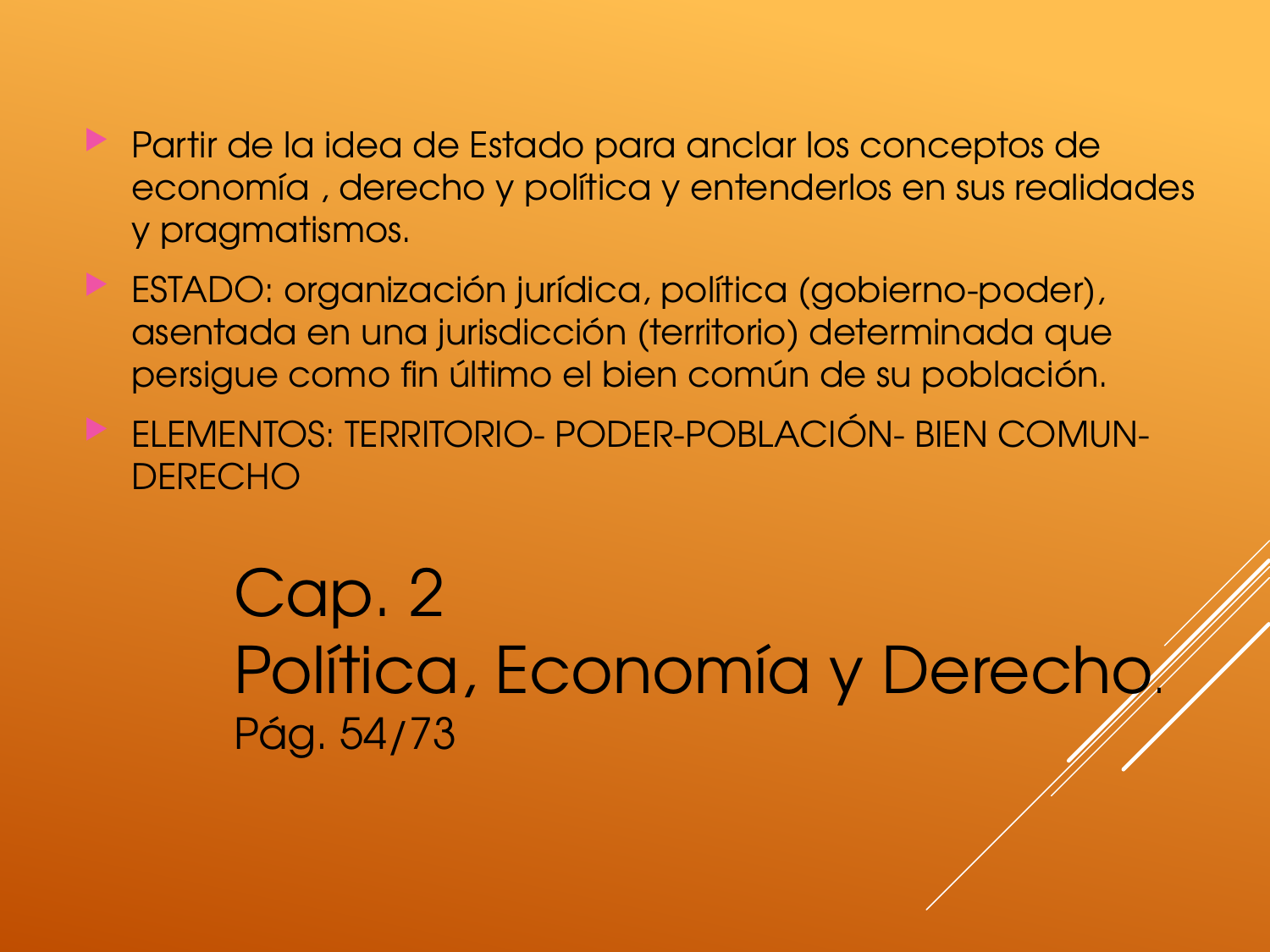

Partir de la idea de Estado para anclar los conceptos de economía , derecho y política y entenderlos en sus realidades y pragmatismos.
ESTADO: organización jurídica, política (gobierno-poder), asentada en una jurisdicción (territorio) determinada que persigue como fin último el bien común de su población.
ELEMENTOS: TERRITORIO- PODER-POBLACIÓN- BIEN COMUN- DERECHO
Cap. 2
Política, Economía y Derecho. Pág. 54/73